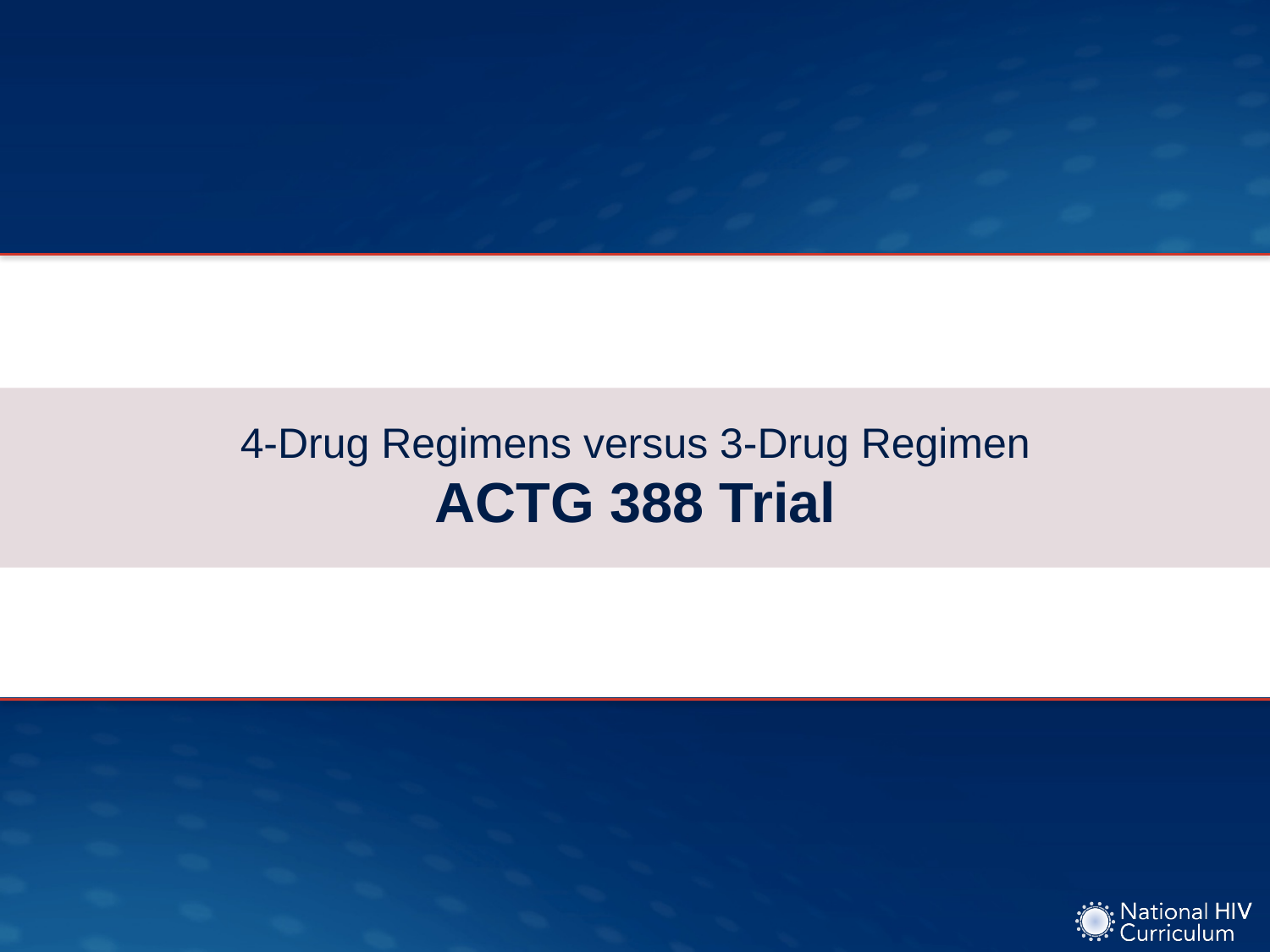

# 4-Drug Regimens versus 3-Drug Regimen ACTG 388 Trial